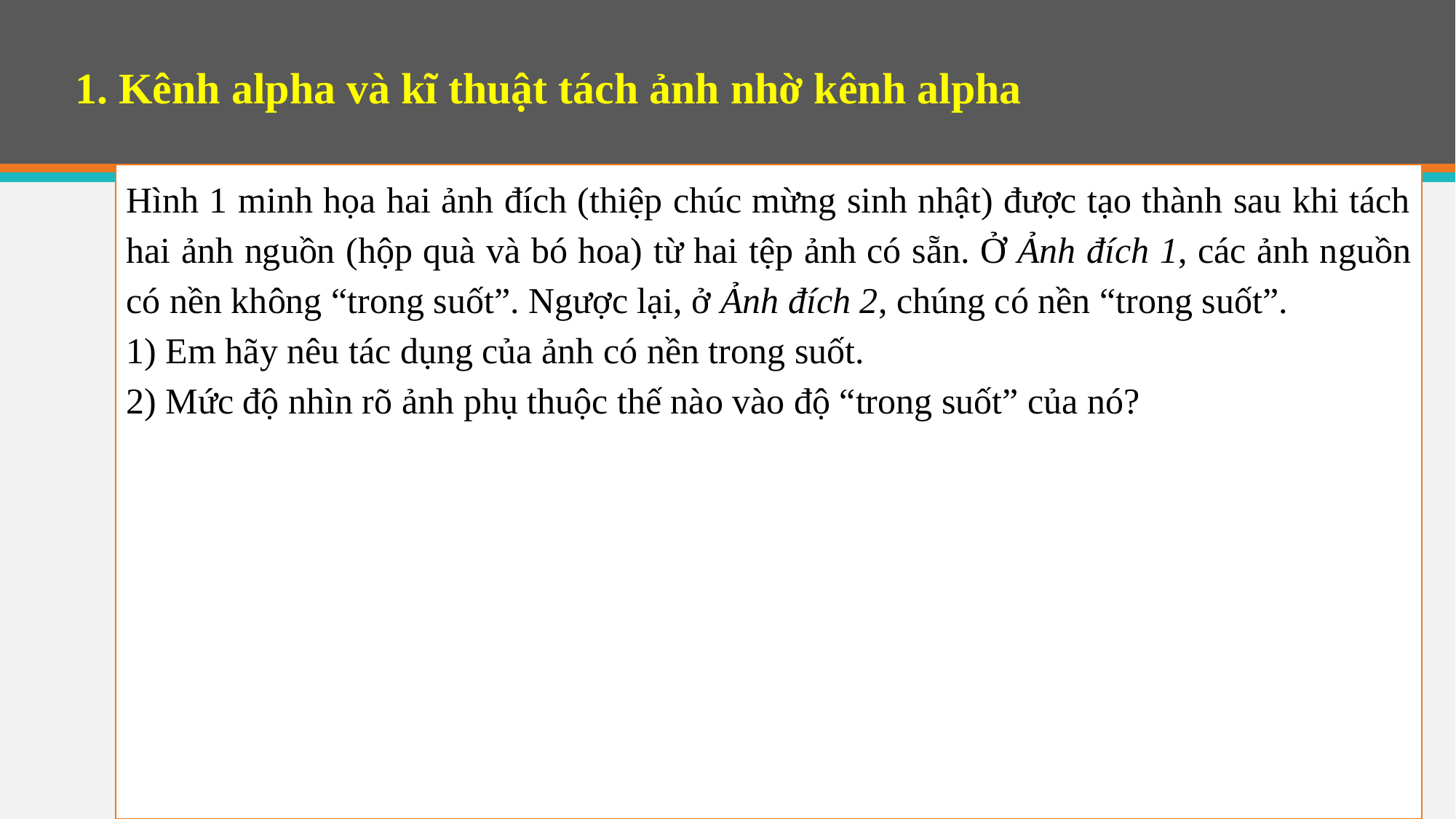

# 1. Kênh alpha và kĩ thuật tách ảnh nhờ kênh alpha
Hình 1 minh họa hai ảnh đích (thiệp chúc mừng sinh nhật) được tạo thành sau khi tách hai ảnh nguồn (hộp quà và bó hoa) từ hai tệp ảnh có sẵn. Ở Ảnh đích 1, các ảnh nguồn có nền không “trong suốt”. Ngược lại, ở Ảnh đích 2, chúng có nền “trong suốt”.
1) Em hãy nêu tác dụng của ảnh có nền trong suốt.
2) Mức độ nhìn rõ ảnh phụ thuộc thế nào vào độ “trong suốt” của nó?